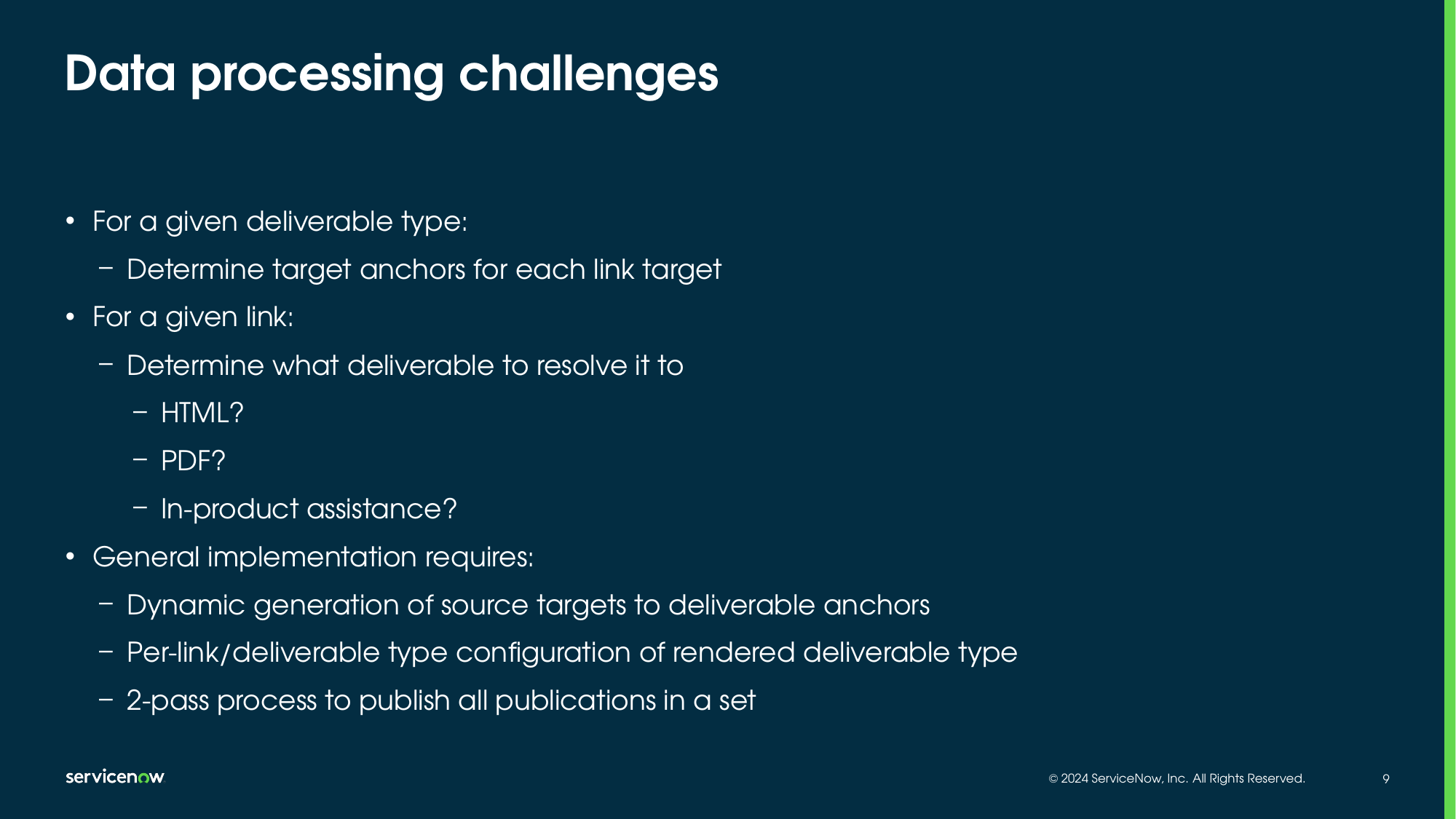

# Data processing challenges

For a given deliverable type:
Determine target anchors for each link target
For a given link:
Determine what deliverable to resolve it to
HTML?
PDF?
In-product assistance?
General implementation requires:
Dynamic generation of source targets to deliverable anchors
Per-link/deliverable type configuration of rendered deliverable type
2-pass process to publish all publications in a set